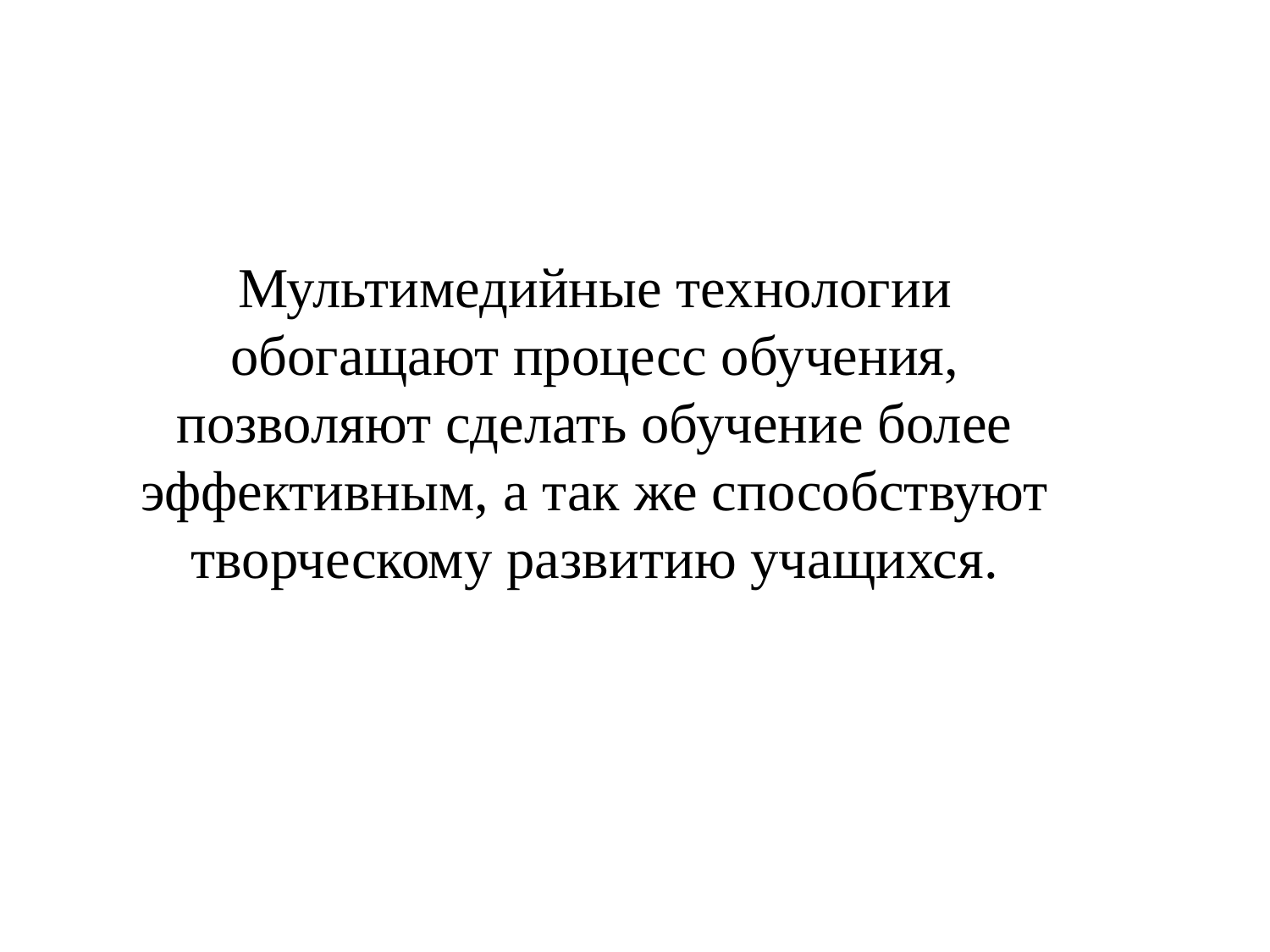

Мультимедийные технологии обогащают процесс обучения, позволяют сделать обучение более эффективным, а так же способствуют творческому развитию учащихся.